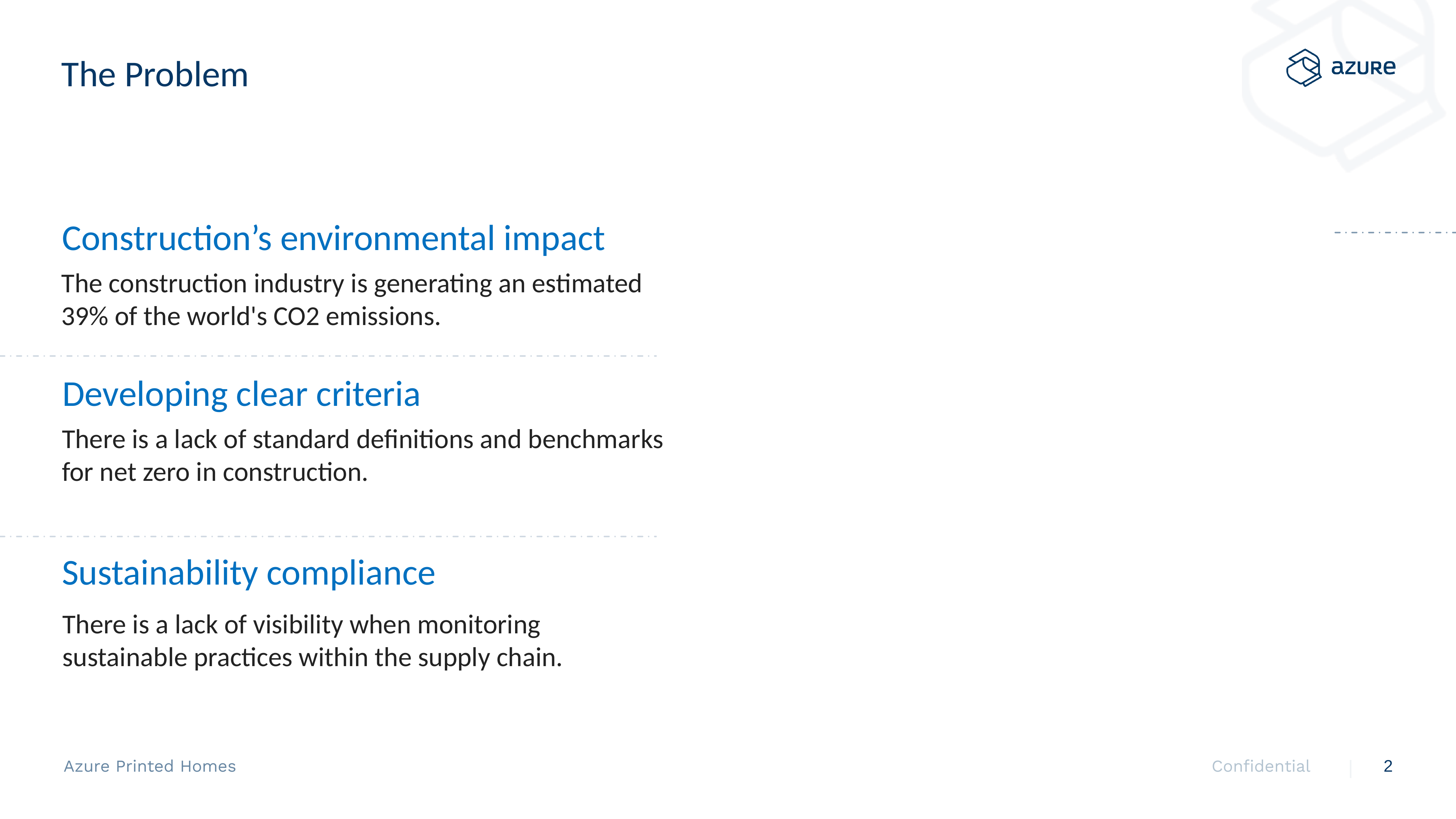

The Problem
Construction’s environmental impact
The construction industry is generating an estimated 39% of the world's CO2 emissions.
Developing clear criteria
There is a lack of standard definitions and benchmarks for net zero in construction.
Sustainability compliance
There is a lack of visibility when monitoring sustainable practices within the supply chain.
2